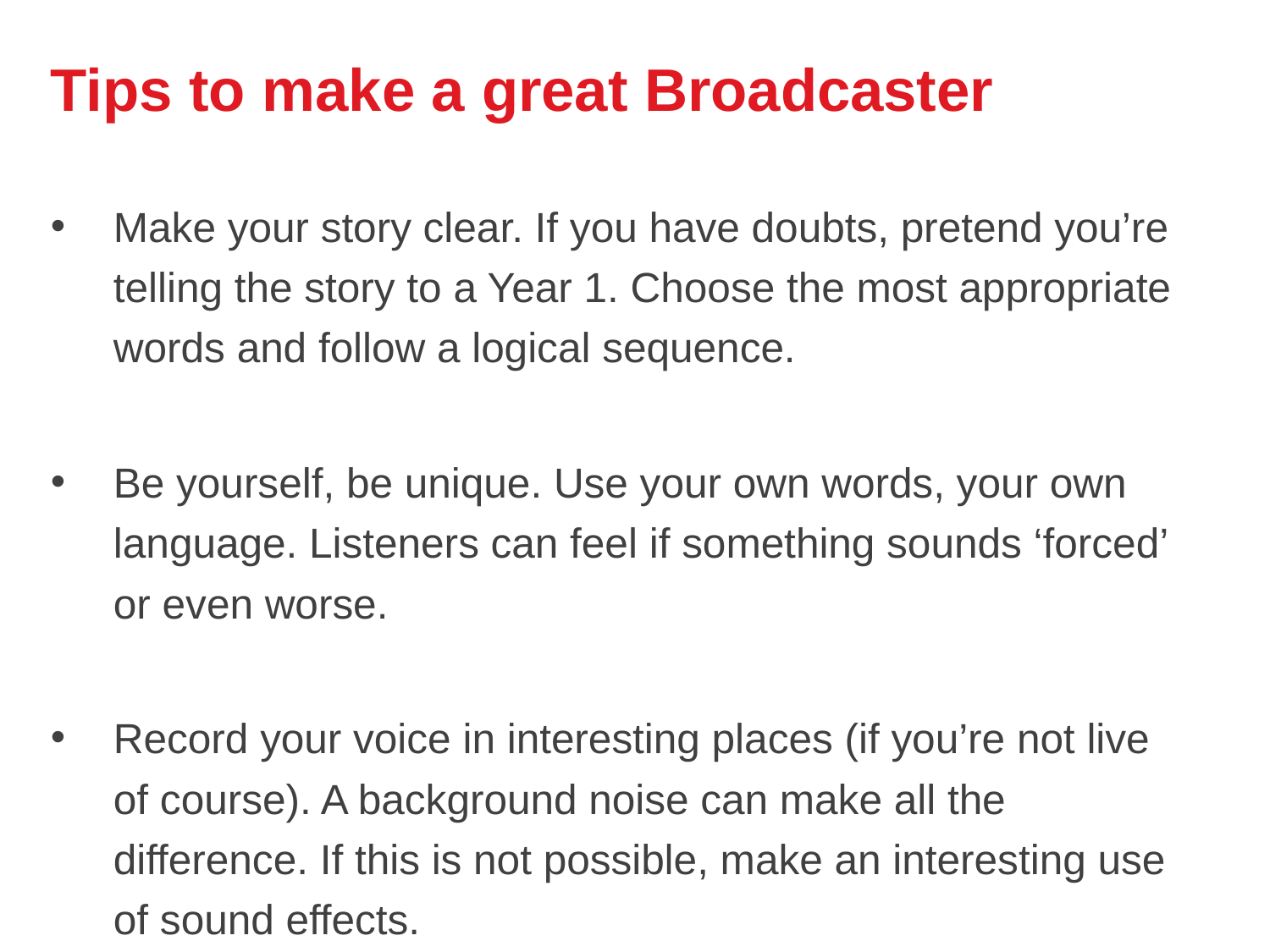

Tips to make a great Broadcaster
Make your story clear. If you have doubts, pretend you’re telling the story to a Year 1. Choose the most appropriate words and follow a logical sequence.

Be yourself, be unique. Use your own words, your own language. Listeners can feel if something sounds ‘forced’ or even worse.

Record your voice in interesting places (if you’re not live of course). A background noise can make all the difference. If this is not possible, make an interesting use of sound effects.